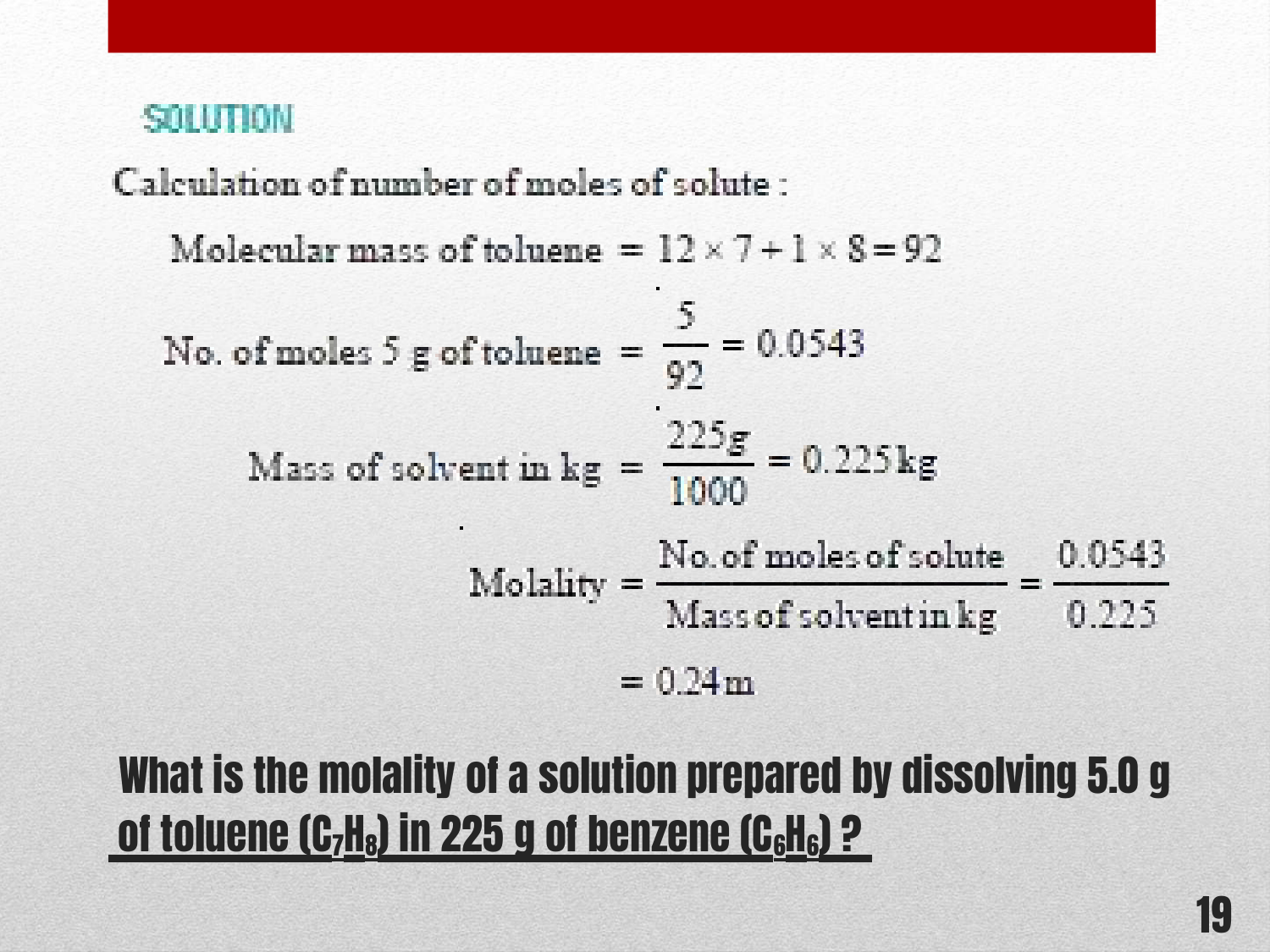

What is the molality of a solution prepared by dissolving 5.0 g
 of toluene (C7H8) in 225 g of benzene (C6H6) ?

19